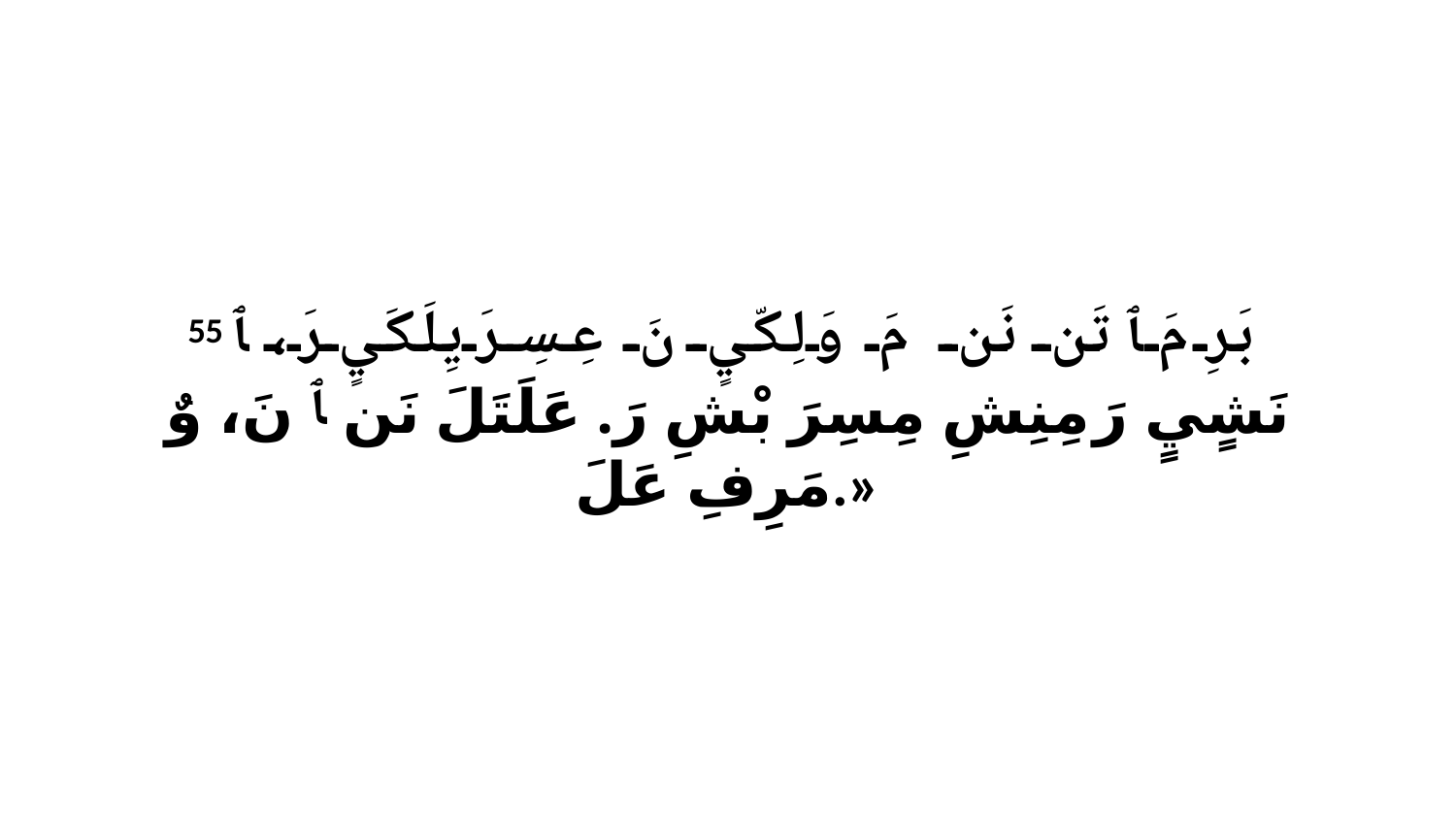

55 بَرِ مَ ﭑ تَن نَن مَ وَلِكّيٍ نَ عِسِرَيِلَكَيٍ رَ، ﭑ نَشٍيٍ رَ مِنِشِ مِسِرَ بْشِ رَ. عَلَتَلَ نَن ﭑ نَ، وٌ مَرِفِ عَلَ.»